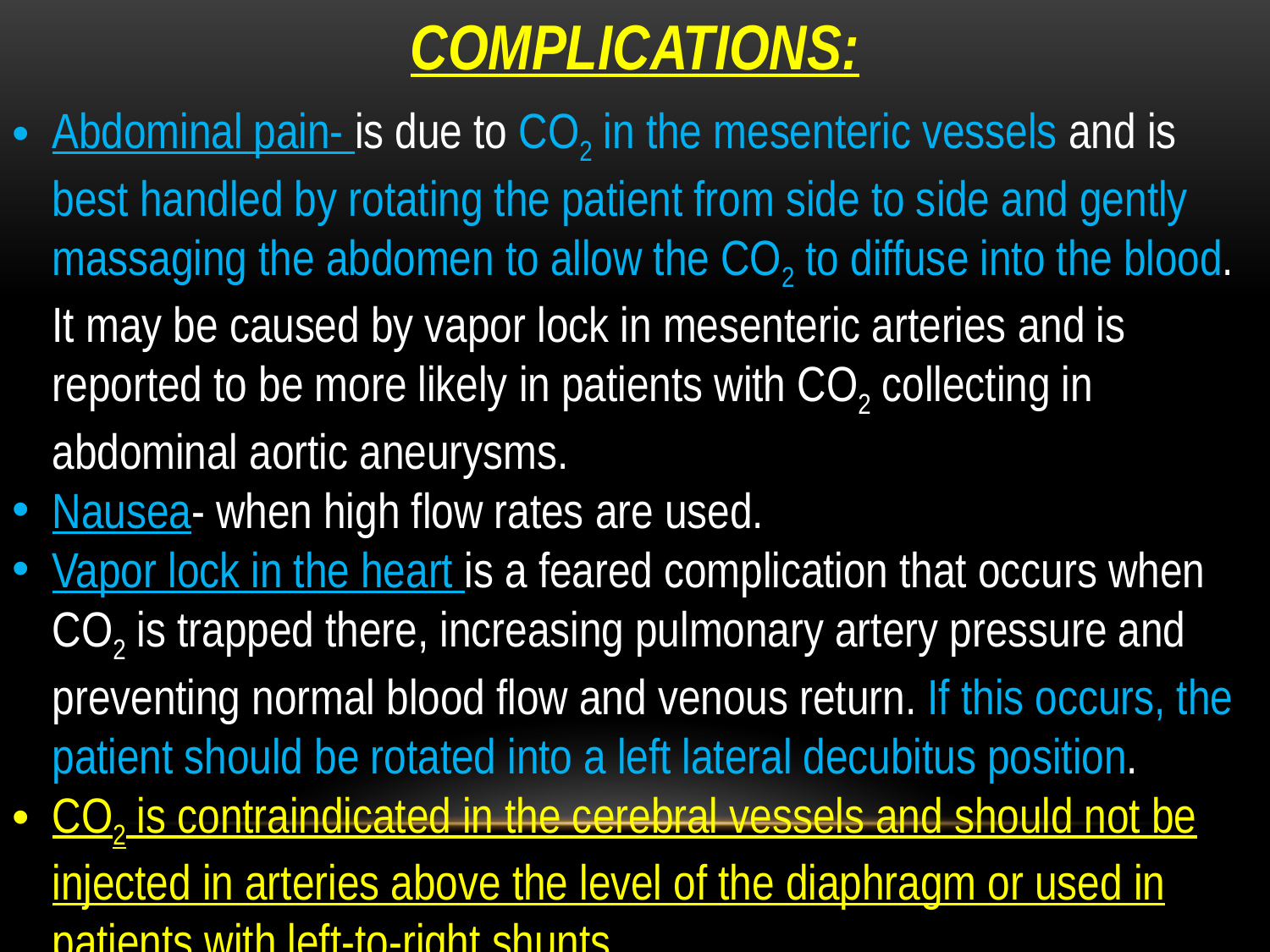

COMPLICATIONS:

Abdominal pain- is due to CO2 in the mesenteric vessels and is best handled by rotating the patient from side to side and gently massaging the abdomen to allow the CO2 to diffuse into the blood. It may be caused by vapor lock in mesenteric arteries and is reported to be more likely in patients with CO2 collecting in abdominal aortic aneurysms.
Nausea- when high flow rates are used.
Vapor lock in the heart is a feared complication that occurs when CO2 is trapped there, increasing pulmonary artery pressure and preventing normal blood flow and venous return. If this occurs, the patient should be rotated into a left lateral decubitus position.
CO2 is contraindicated in the cerebral vessels and should not be injected in arteries above the level of the diaphragm or used in patients with left-to-right shunts.